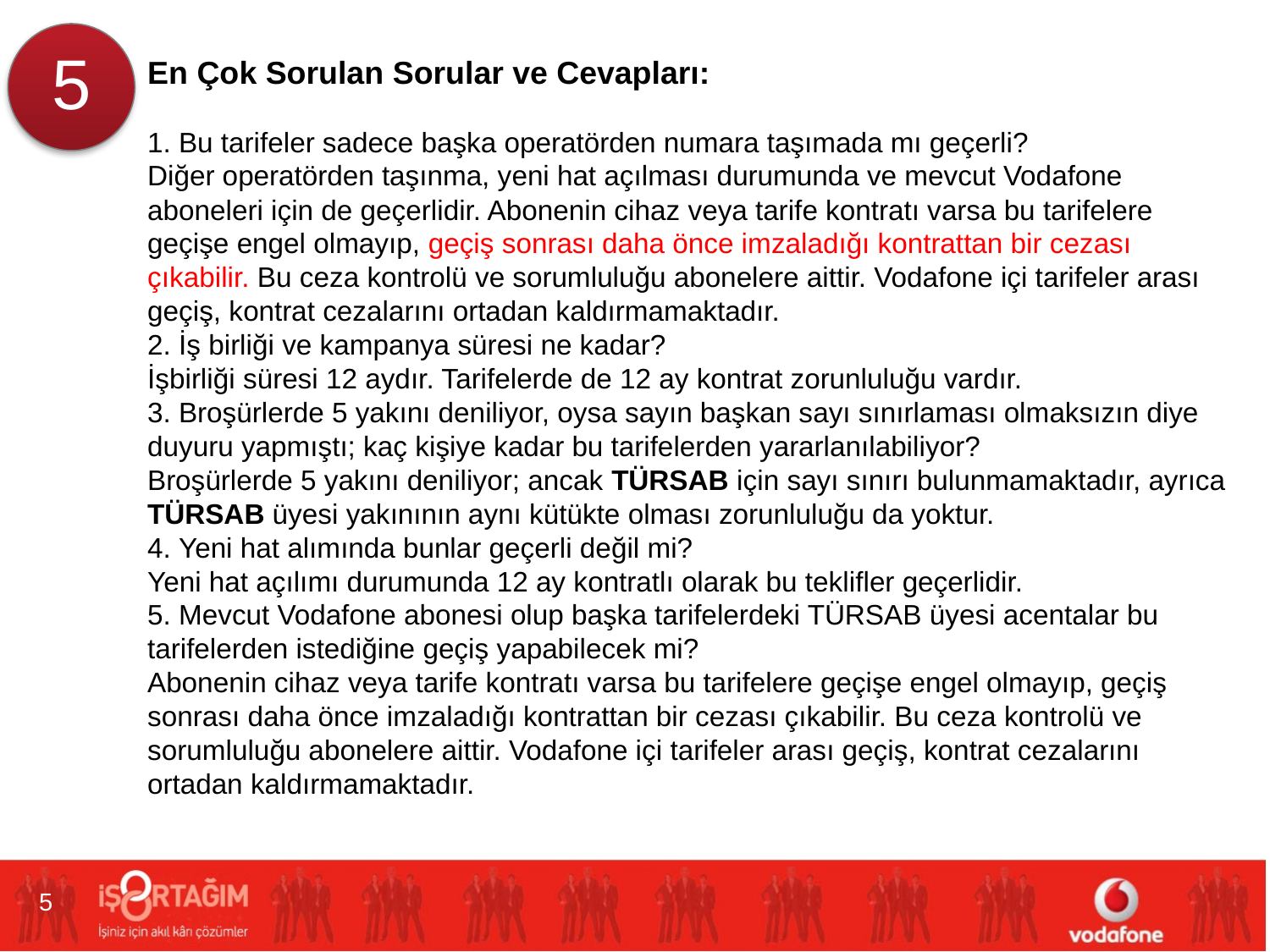

5
En Çok Sorulan Sorular ve Cevapları:

1. Bu tarifeler sadece başka operatörden numara taşımada mı geçerli?
Diğer operatörden taşınma, yeni hat açılması durumunda ve mevcut Vodafone aboneleri için de geçerlidir. Abonenin cihaz veya tarife kontratı varsa bu tarifelere geçişe engel olmayıp, geçiş sonrası daha önce imzaladığı kontrattan bir cezası çıkabilir. Bu ceza kontrolü ve sorumluluğu abonelere aittir. Vodafone içi tarifeler arası geçiş, kontrat cezalarını ortadan kaldırmamaktadır.
2. İş birliği ve kampanya süresi ne kadar?
İşbirliği süresi 12 aydır. Tarifelerde de 12 ay kontrat zorunluluğu vardır.
3. Broşürlerde 5 yakını deniliyor, oysa sayın başkan sayı sınırlaması olmaksızın diye duyuru yapmıştı; kaç kişiye kadar bu tarifelerden yararlanılabiliyor?
Broşürlerde 5 yakını deniliyor; ancak TÜRSAB için sayı sınırı bulunmamaktadır, ayrıca TÜRSAB üyesi yakınının aynı kütükte olması zorunluluğu da yoktur.
4. Yeni hat alımında bunlar geçerli değil mi?
Yeni hat açılımı durumunda 12 ay kontratlı olarak bu teklifler geçerlidir.
5. Mevcut Vodafone abonesi olup başka tarifelerdeki TÜRSAB üyesi acentalar bu tarifelerden istediğine geçiş yapabilecek mi?
Abonenin cihaz veya tarife kontratı varsa bu tarifelere geçişe engel olmayıp, geçiş sonrası daha önce imzaladığı kontrattan bir cezası çıkabilir. Bu ceza kontrolü ve sorumluluğu abonelere aittir. Vodafone içi tarifeler arası geçiş, kontrat cezalarını ortadan kaldırmamaktadır.
5